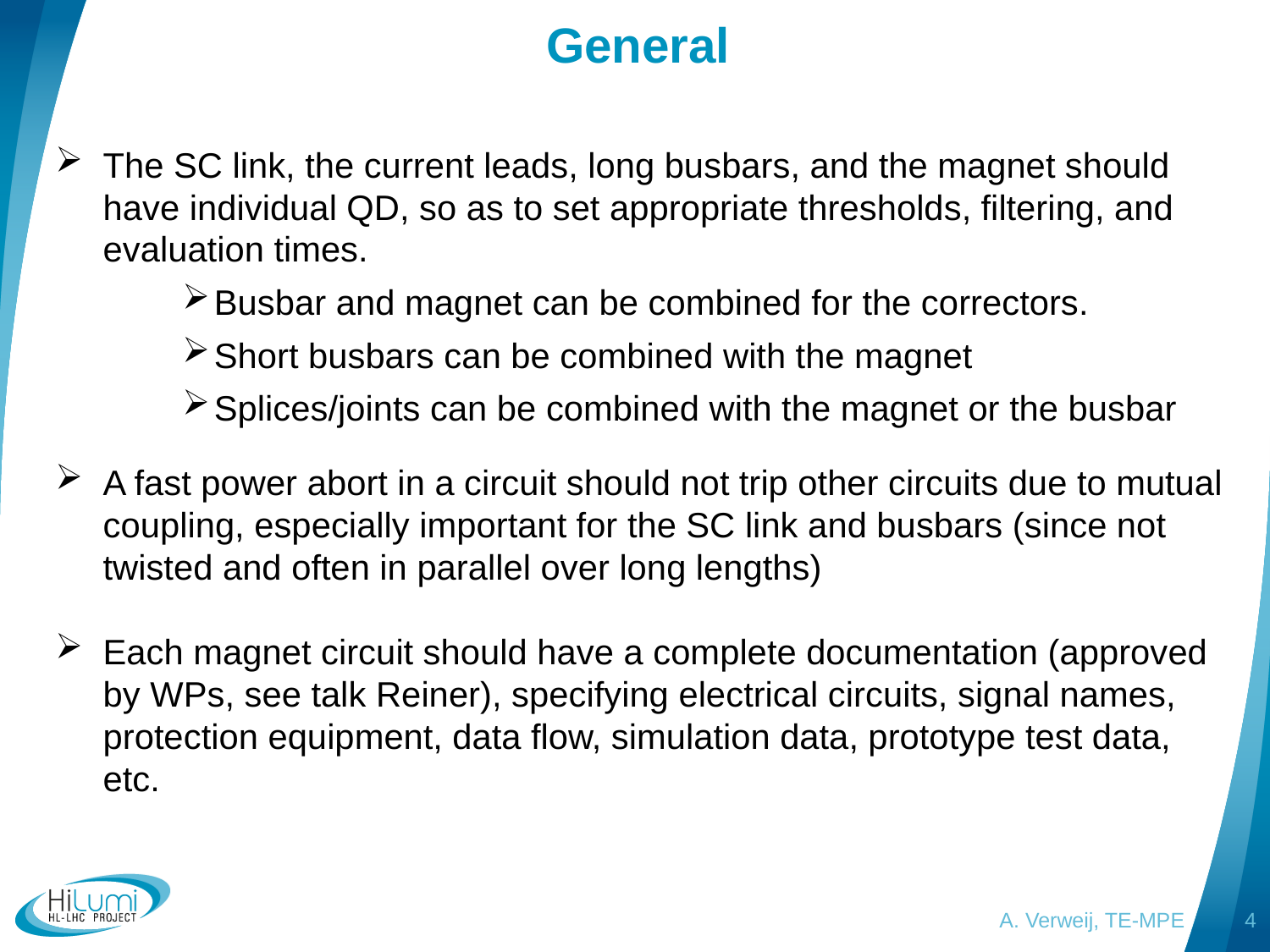

# General
The SC link, the current leads, long busbars, and the magnet should have individual QD, so as to set appropriate thresholds, filtering, and evaluation times.
Busbar and magnet can be combined for the correctors.
Short busbars can be combined with the magnet
Splices/joints can be combined with the magnet or the busbar
A fast power abort in a circuit should not trip other circuits due to mutual coupling, especially important for the SC link and busbars (since not twisted and often in parallel over long lengths)
Each magnet circuit should have a complete documentation (approved by WPs, see talk Reiner), specifying electrical circuits, signal names, protection equipment, data flow, simulation data, prototype test data, etc.
A. Verweij, TE-MPE
4